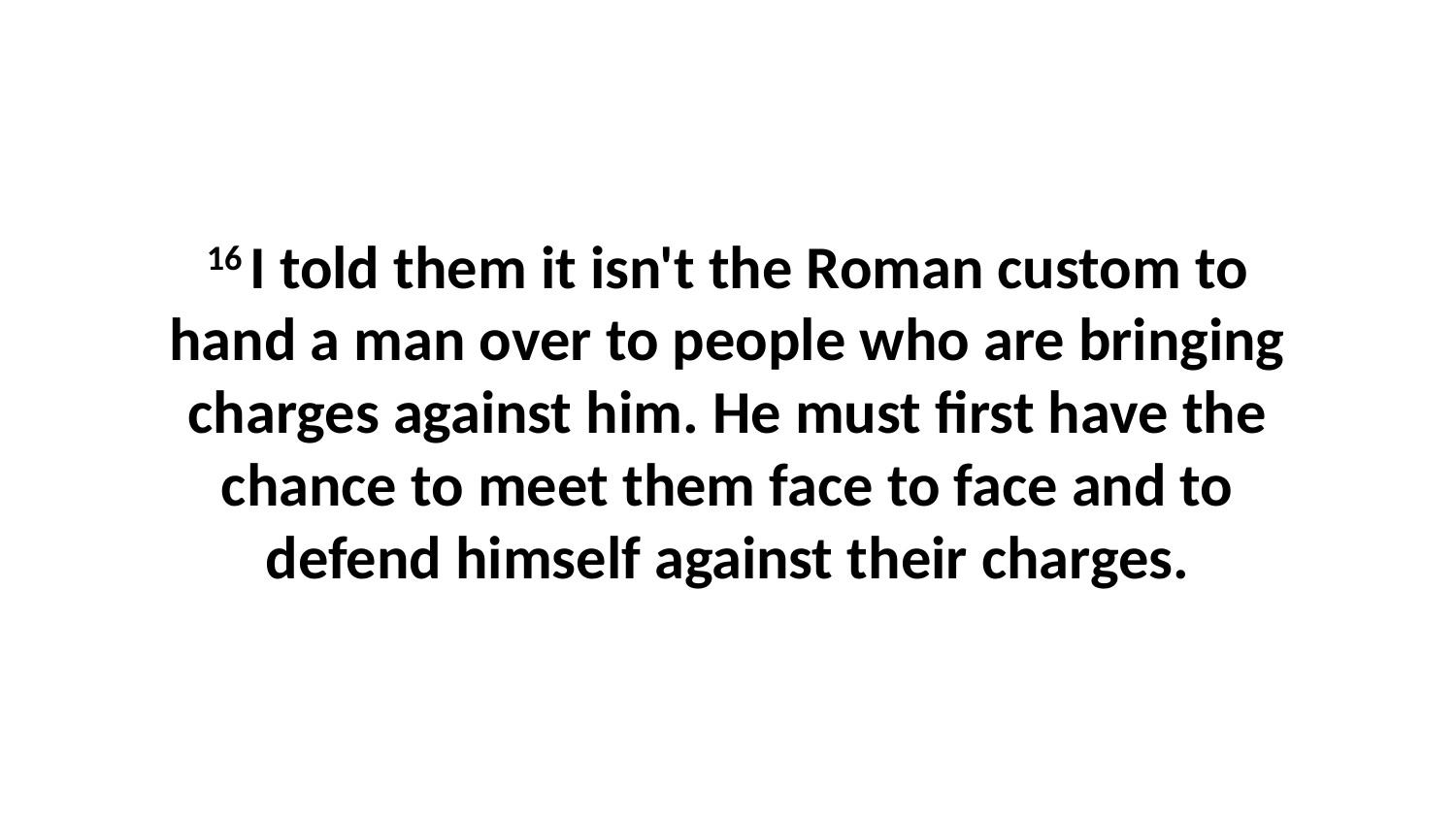

16 I told them it isn't the Roman custom to hand a man over to people who are bringing charges against him. He must first have the chance to meet them face to face and to defend himself against their charges.